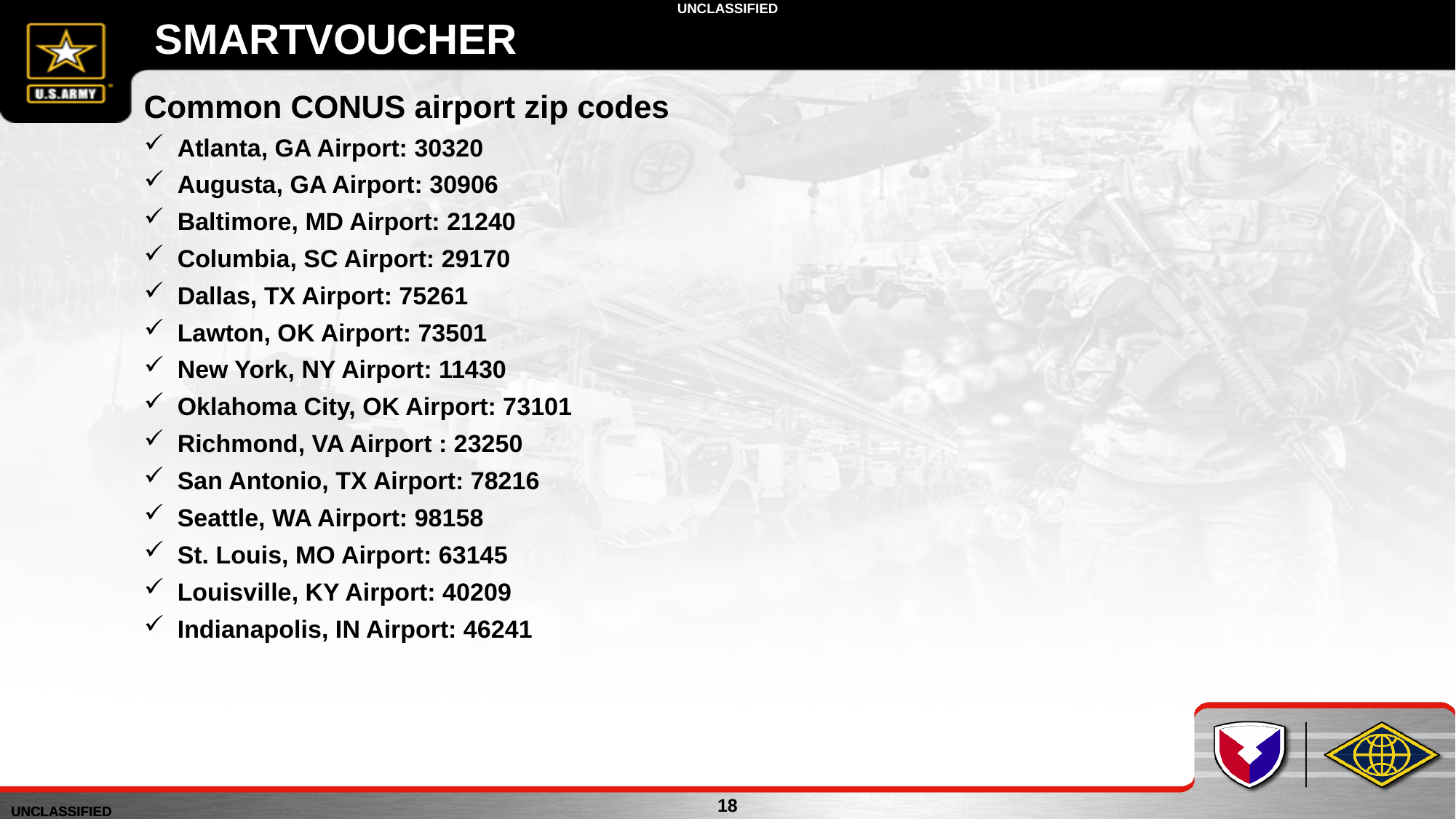

# SMARTVOUCHER
Common CONUS airport zip codes
Atlanta, GA Airport: 30320
Augusta, GA Airport: 30906
Baltimore, MD Airport: 21240
Columbia, SC Airport: 29170
Dallas, TX Airport: 75261
Lawton, OK Airport: 73501
New York, NY Airport: 11430
Oklahoma City, OK Airport: 73101
Richmond, VA Airport : 23250
San Antonio, TX Airport: 78216
Seattle, WA Airport: 98158
St. Louis, MO Airport: 63145
Louisville, KY Airport: 40209
Indianapolis, IN Airport: 46241

18